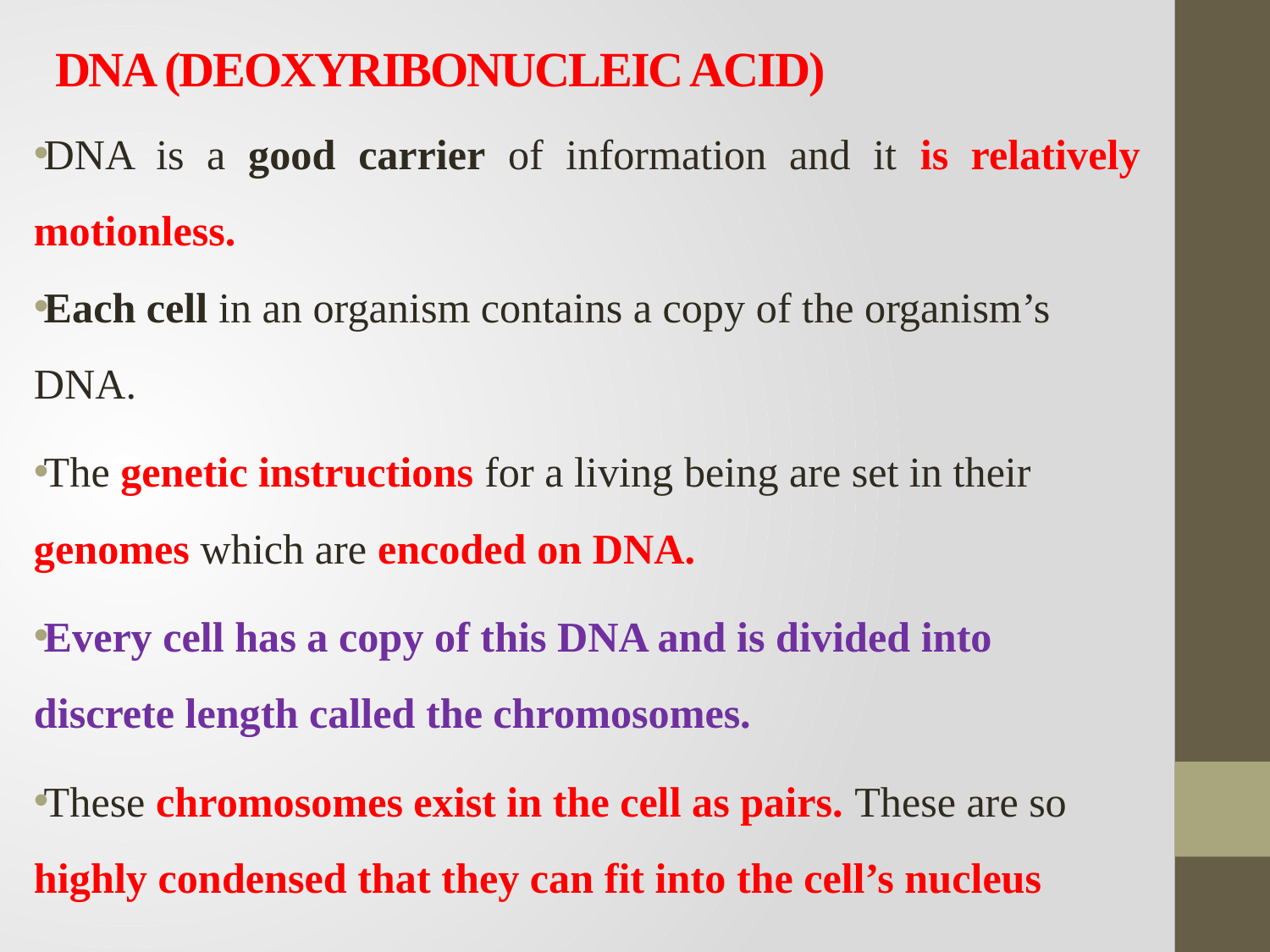

# DNA (DEOXYRIBONUCLEIC ACID)
DNA is a good carrier of information and it is relatively motionless.
Each cell in an organism contains a copy of the organism’s DNA.
The genetic instructions for a living being are set in their genomes which are encoded on DNA.
Every cell has a copy of this DNA and is divided into discrete length called the chromosomes.
These chromosomes exist in the cell as pairs. These are so highly condensed that they can fit into the cell’s nucleus